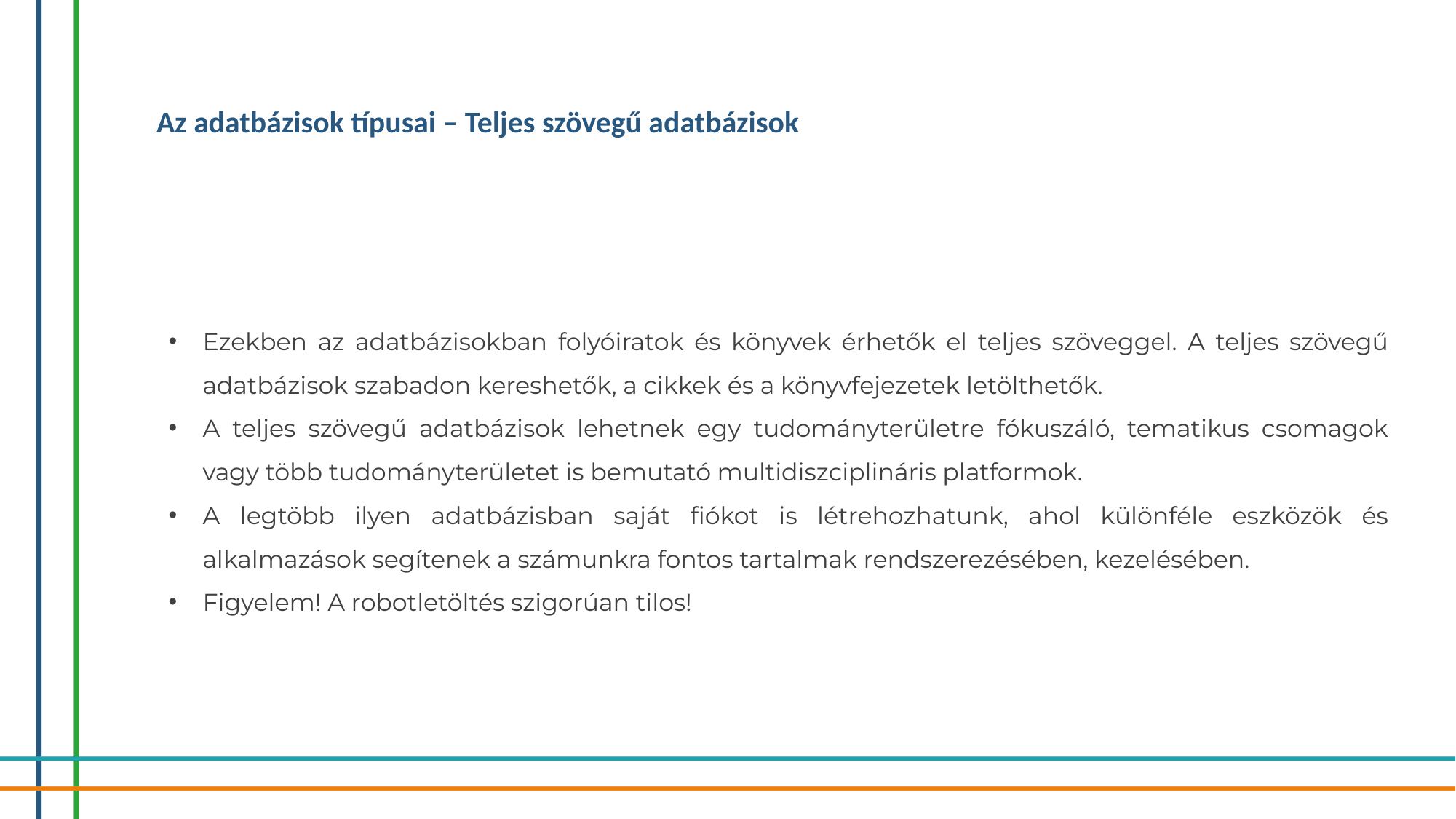

# Az adatbázisok típusai – Teljes szövegű adatbázisok

Ezekben az adatbázisokban folyóiratok és könyvek érhetők el teljes szöveggel. A teljes szövegű adatbázisok szabadon kereshetők, a cikkek és a könyvfejezetek letölthetők.
A teljes szövegű adatbázisok lehetnek egy tudományterületre fókuszáló, tematikus csomagok vagy több tudományterületet is bemutató multidiszciplináris platformok.
A legtöbb ilyen adatbázisban saját fiókot is létrehozhatunk, ahol különféle eszközök és alkalmazások segítenek a számunkra fontos tartalmak rendszerezésében, kezelésében.
Figyelem! A robotletöltés szigorúan tilos!